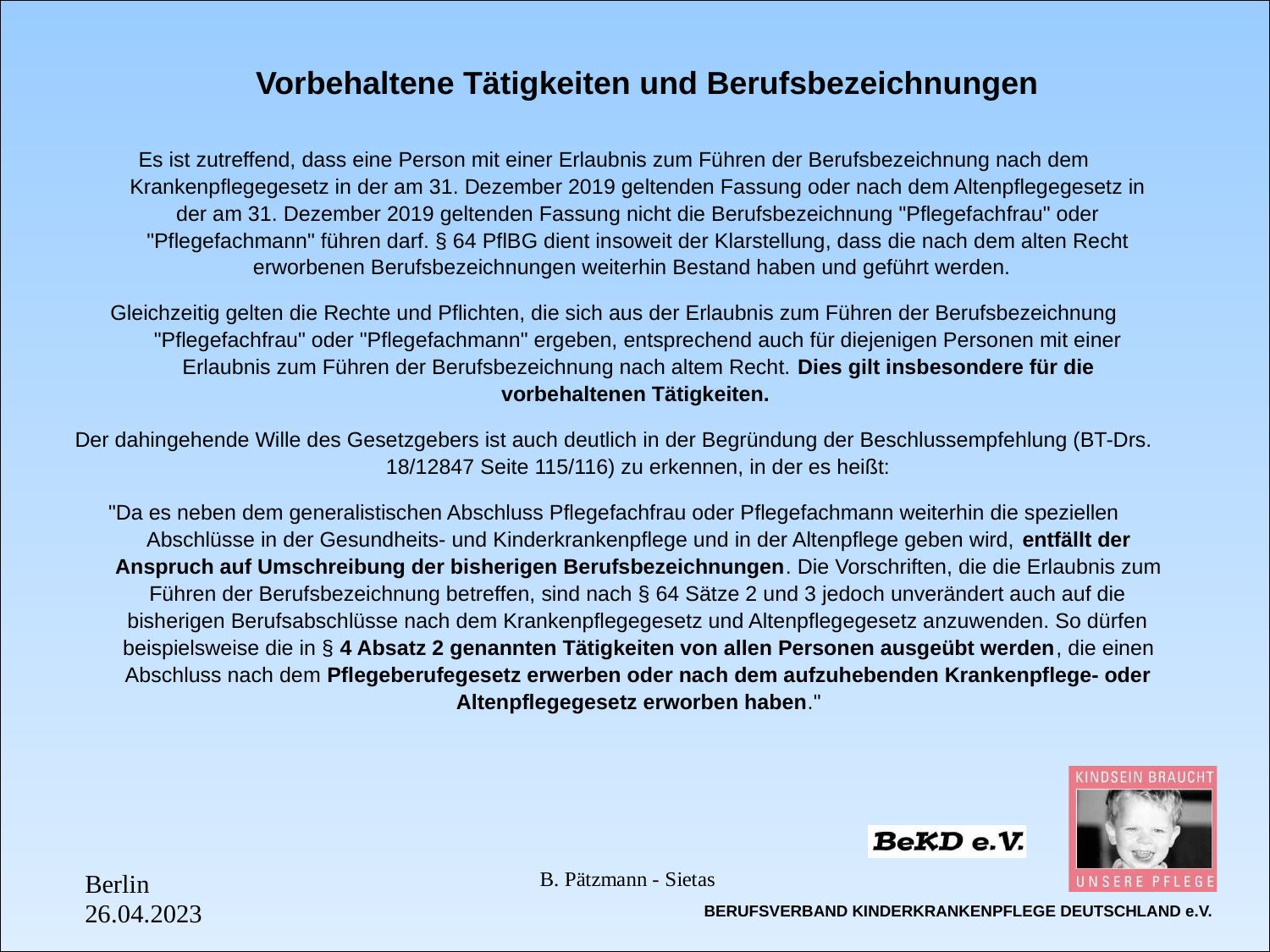

# Vorbehaltene Tätigkeiten und Berufsbezeichnungen
Es ist zutreffend, dass eine Person mit einer Erlaubnis zum Führen der Berufsbezeichnung nach dem Krankenpflegegesetz in der am 31. Dezember 2019 geltenden Fassung oder nach dem Altenpflegegesetz in der am 31. Dezember 2019 geltenden Fassung nicht die Berufsbezeichnung "Pflegefachfrau" oder "Pflegefachmann" führen darf. § 64 PflBG dient insoweit der Klarstellung, dass die nach dem alten Recht erworbenen Berufsbezeichnungen weiterhin Bestand haben und geführt werden.
Gleichzeitig gelten die Rechte und Pflichten, die sich aus der Erlaubnis zum Führen der Berufsbezeichnung "Pflegefachfrau" oder "Pflegefachmann" ergeben, entsprechend auch für diejenigen Personen mit einer Erlaubnis zum Führen der Berufsbezeichnung nach altem Recht. Dies gilt insbesondere für die vorbehaltenen Tätigkeiten.
Der dahingehende Wille des Gesetzgebers ist auch deutlich in der Begründung der Beschlussempfehlung (BT-Drs. 18/12847 Seite 115/116) zu erkennen, in der es heißt:
"Da es neben dem generalistischen Abschluss Pflegefachfrau oder Pflegefachmann weiterhin die speziellen Abschlüsse in der Gesundheits- und Kinderkrankenpflege und in der Altenpflege geben wird, entfällt der Anspruch auf Umschreibung der bisherigen Berufsbezeichnungen. Die Vorschriften, die die Erlaubnis zum Führen der Berufsbezeichnung betreffen, sind nach § 64 Sätze 2 und 3 jedoch unverändert auch auf die bisherigen Berufsabschlüsse nach dem Krankenpflegegesetz und Altenpflegegesetz anzuwenden. So dürfen beispielsweise die in § 4 Absatz 2 genannten Tätigkeiten von allen Personen ausgeübt werden, die einen Abschluss nach dem Pflegeberufegesetz erwerben oder nach dem aufzuhebenden Krankenpflege- oder Altenpflegegesetz erworben haben."